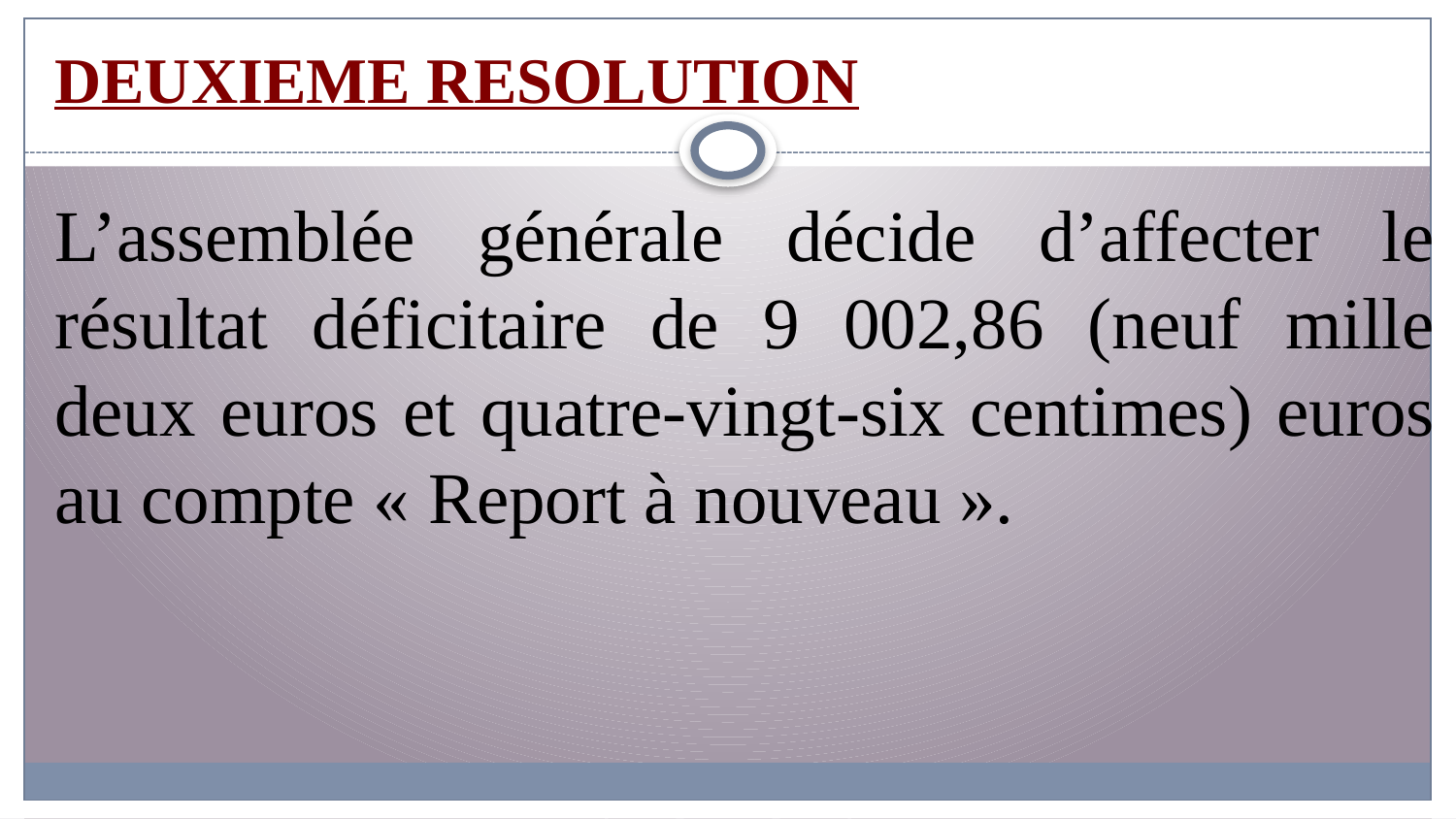

DEUXIEME RESOLUTION

L’assemblée générale décide d’affecter le résultat déficitaire de 9 002,86 (neuf mille deux euros et quatre-vingt-six centimes) euros au compte « Report à nouveau ».